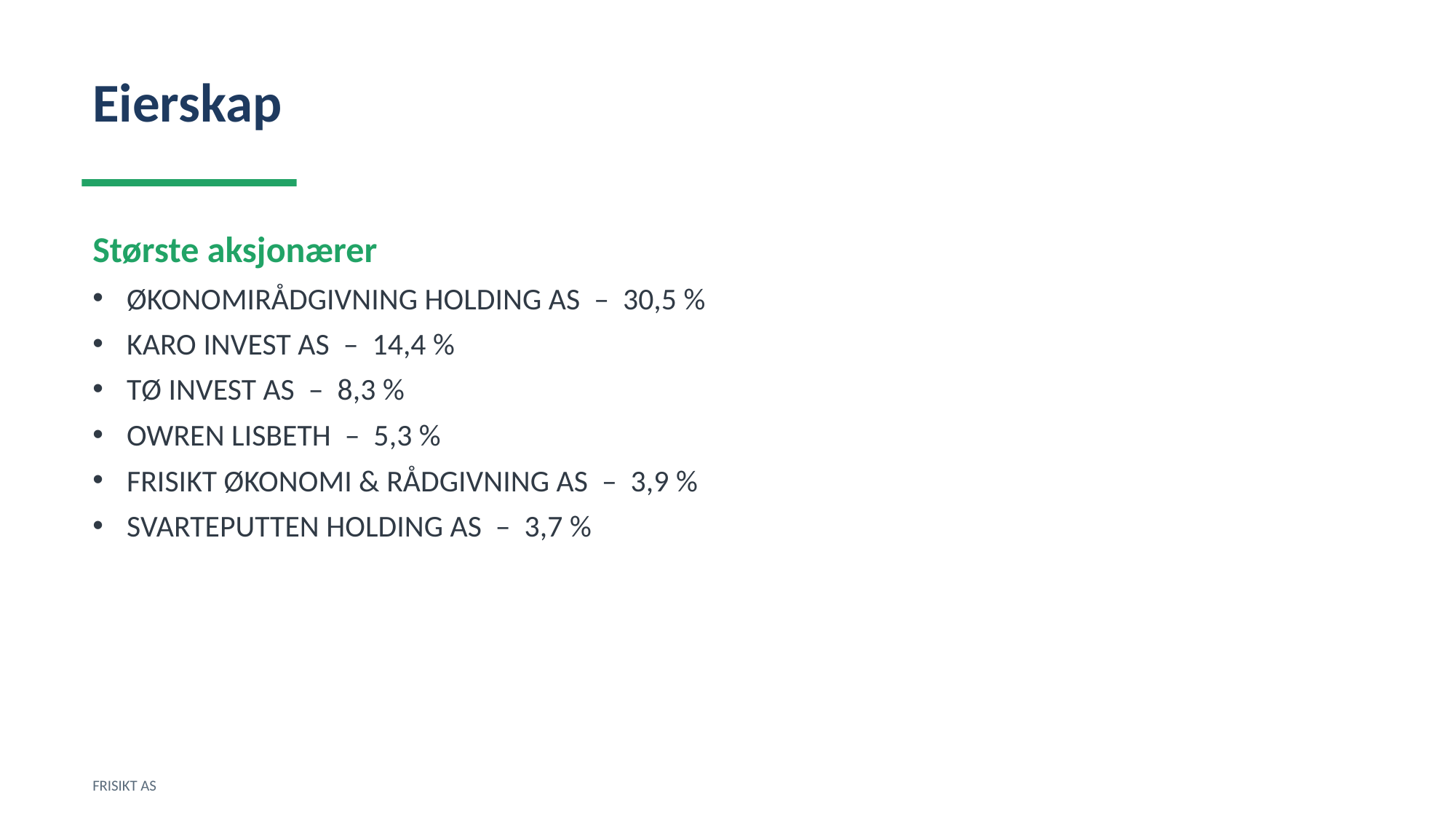

Eierskap

Største aksjonærer
ØKONOMIRÅDGIVNING HOLDING AS  –  30,5 %
KARO INVEST AS  –  14,4 %
TØ INVEST AS  –  8,3 %
OWREN LISBETH  –  5,3 %
FRISIKT ØKONOMI & RÅDGIVNING AS  –  3,9 %
SVARTEPUTTEN HOLDING AS  –  3,7 %
FRISIKT AS